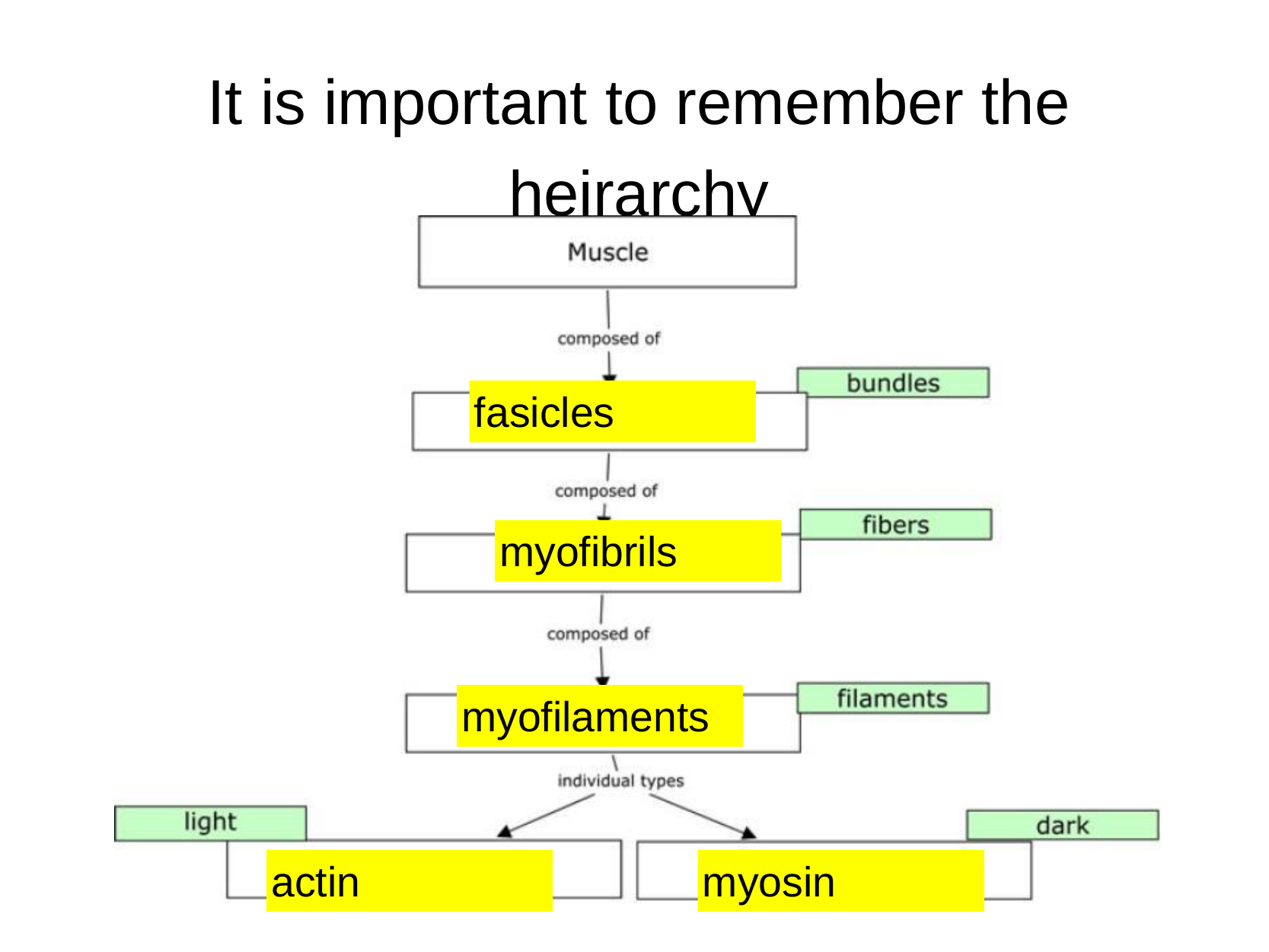

# It is important to remember the heirarchy

fasicles
myofibrils
myofilaments
actin
myosin